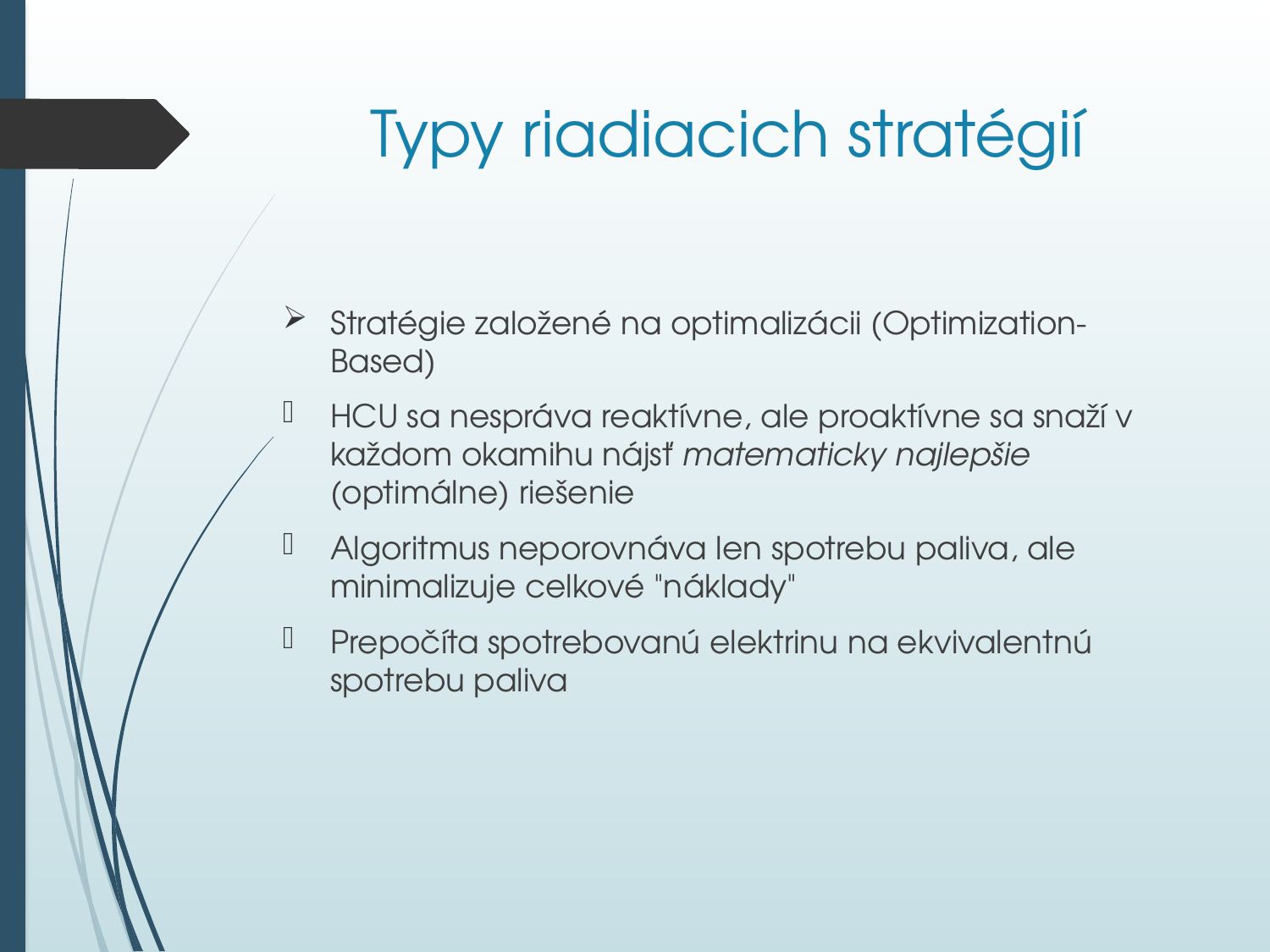

# Typy riadiacich stratégií
Stratégie založené na optimalizácii (Optimization-Based)
HCU sa nespráva reaktívne, ale proaktívne sa snaží v každom okamihu nájsť matematicky najlepšie (optimálne) riešenie
Algoritmus neporovnáva len spotrebu paliva, ale minimalizuje celkové "náklady"
Prepočíta spotrebovanú elektrinu na ekvivalentnú spotrebu paliva